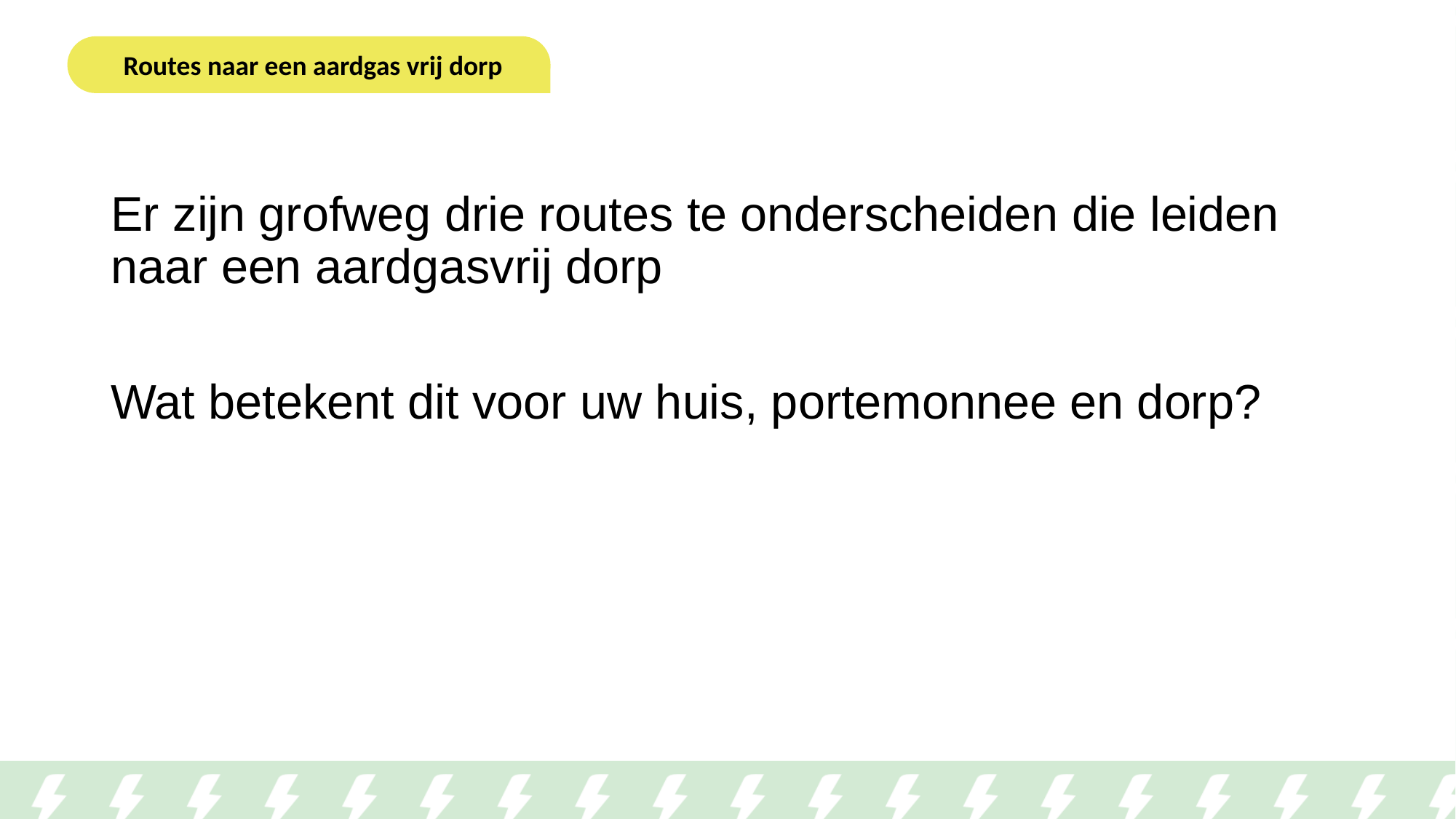

Routes naar een aardgas vrij dorp

Er zijn grofweg drie routes te onderscheiden die leiden naar een aardgasvrij dorp

Wat betekent dit voor uw huis, portemonnee en dorp?